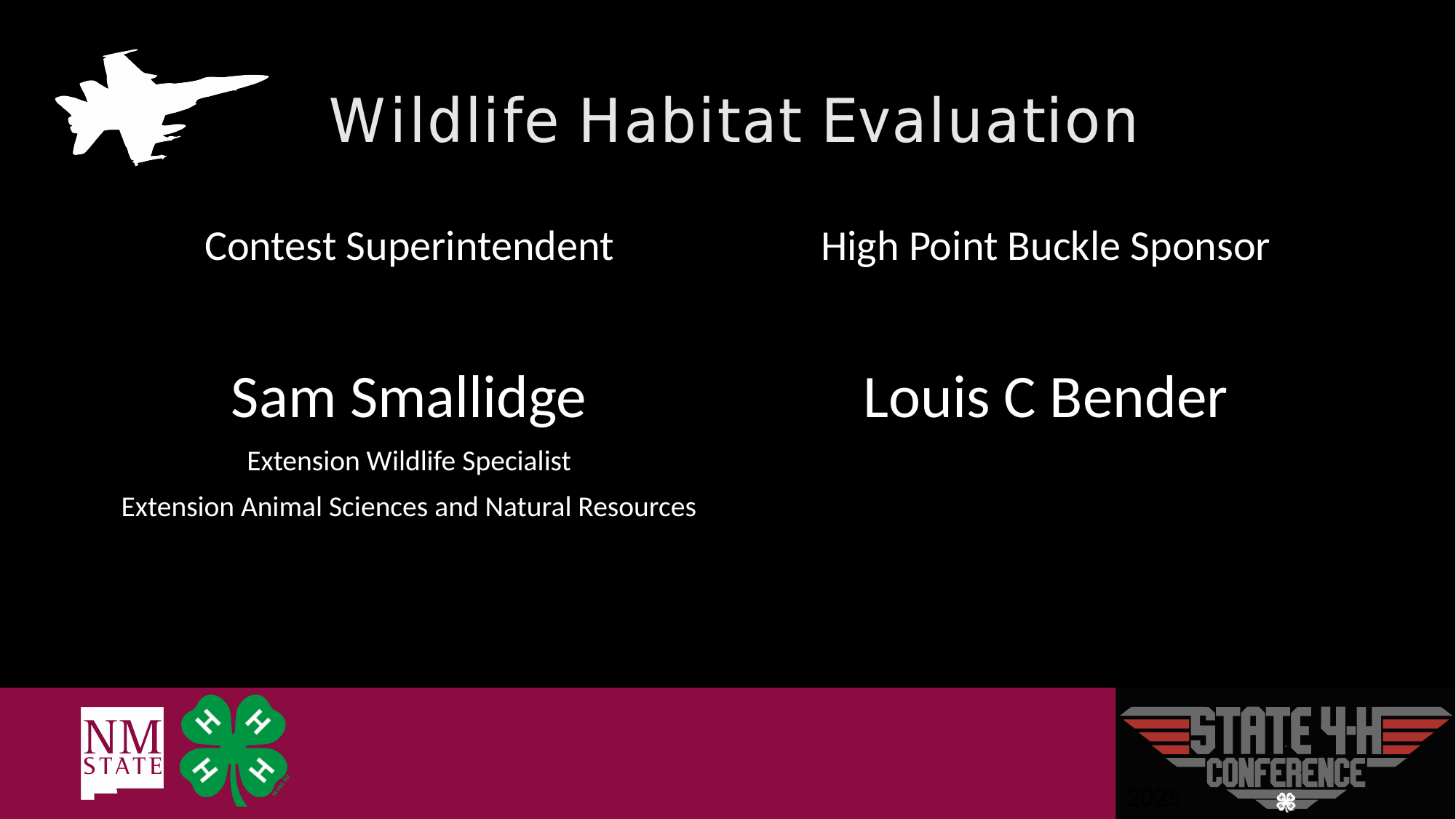

# Wildlife Habitat Evaluation
Contest Superintendent

Sam Smallidge
Extension Wildlife Specialist
Extension Animal Sciences and Natural Resources
High Point Buckle Sponsor

Louis C Bender